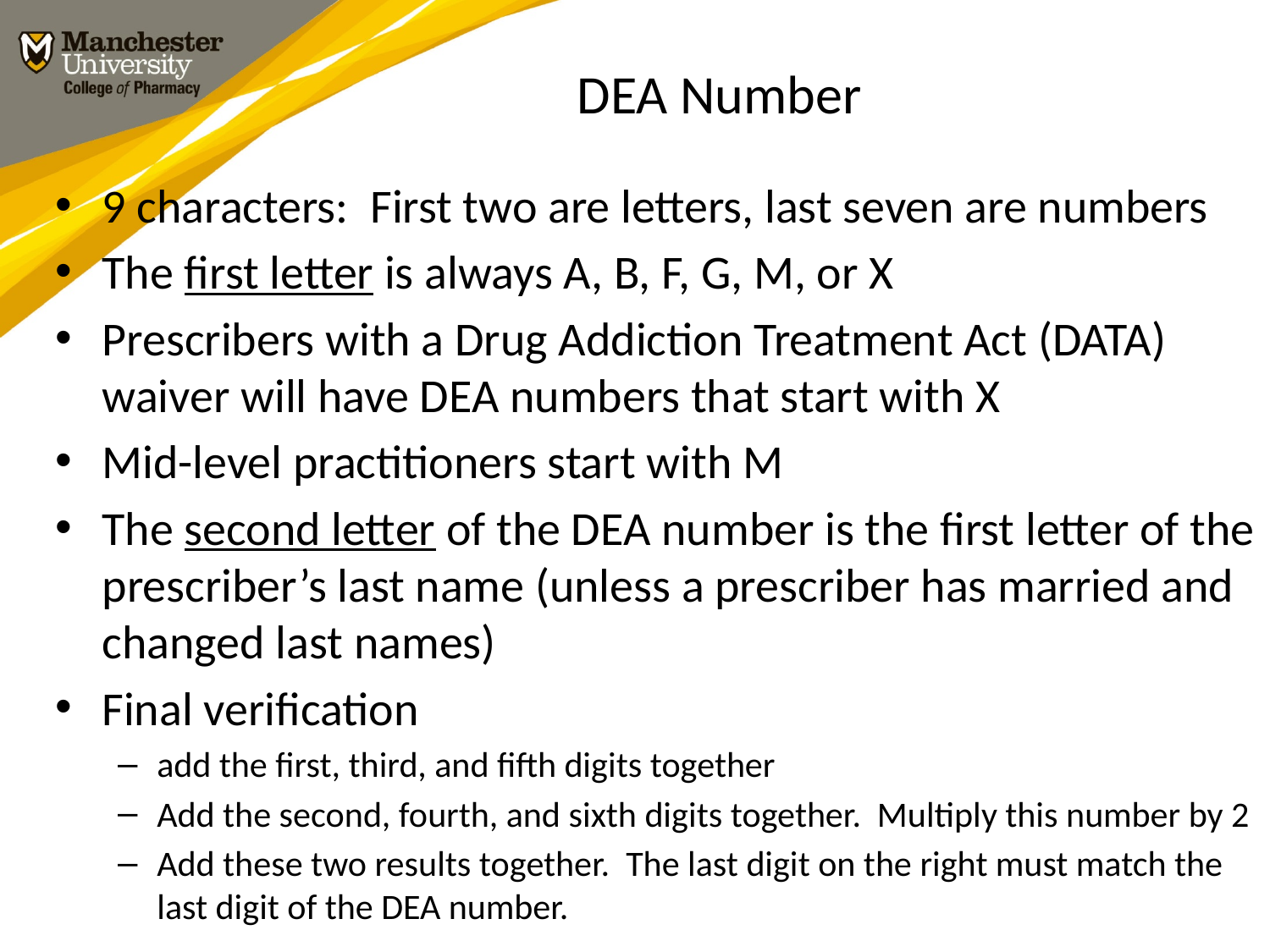

# DEA Number
9 characters:  First two are letters, last seven are numbers
The first letter is always A, B, F, G, M, or X
Prescribers with a Drug Addiction Treatment Act (DATA) waiver will have DEA numbers that start with X
Mid-level practitioners start with M
The second letter of the DEA number is the first letter of the prescriber’s last name (unless a prescriber has married and changed last names)
Final verification
add the first, third, and fifth digits together
Add the second, fourth, and sixth digits together.  Multiply this number by 2
Add these two results together.  The last digit on the right must match the last digit of the DEA number.